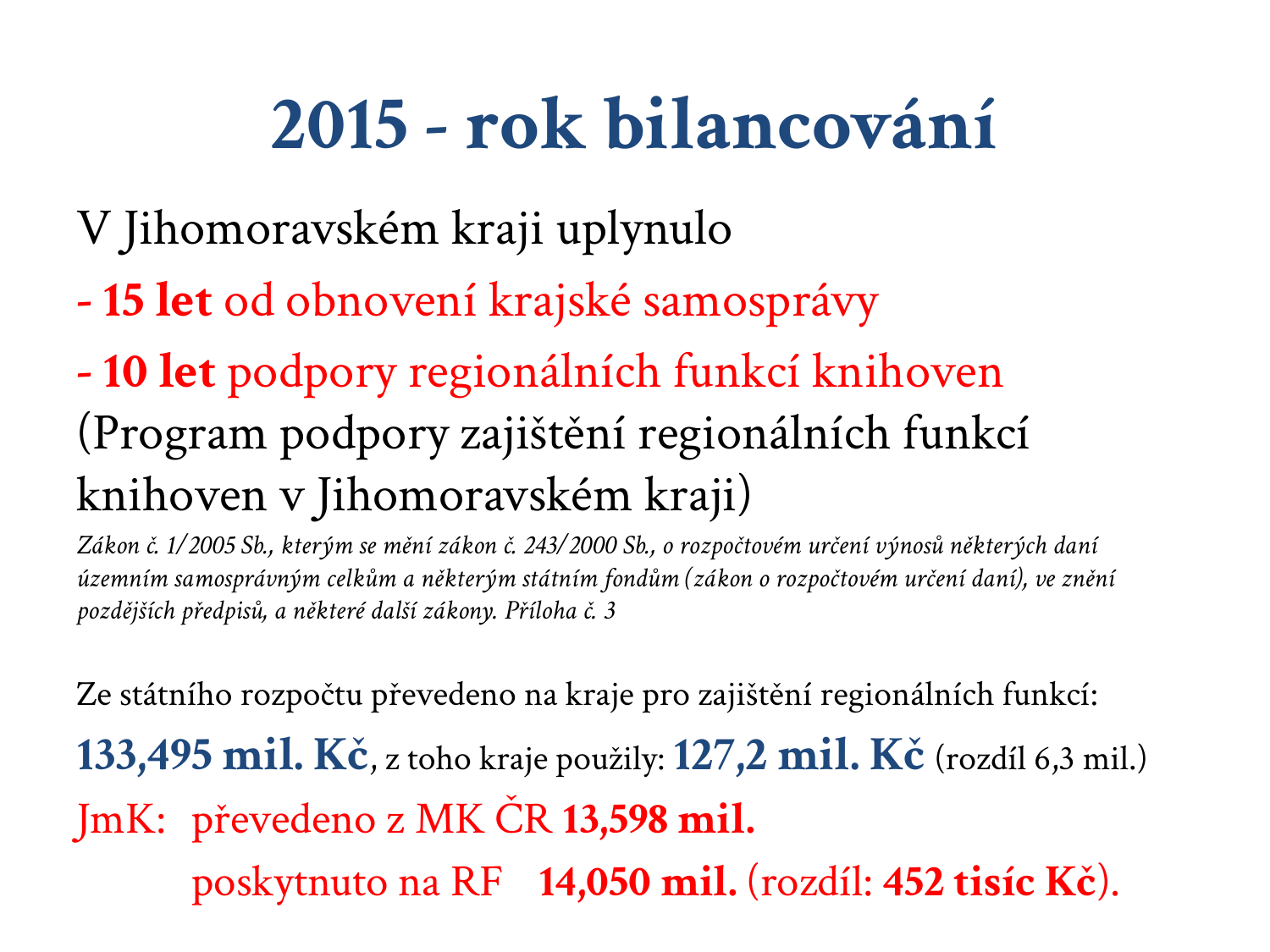

# 2015 - rok bilancování
V Jihomoravském kraji uplynulo
- 15 let od obnovení krajské samosprávy
- 10 let podpory regionálních funkcí knihoven (Program podpory zajištění regionálních funkcí knihoven v Jihomoravském kraji)
Zákon č. 1/2005 Sb., kterým se mění zákon č. 243/2000 Sb., o rozpočtovém určení výnosů některých daní územním samosprávným celkům a některým státním fondům (zákon o rozpočtovém určení daní), ve znění pozdějších předpisů, a některé další zákony. Příloha č. 3

Ze státního rozpočtu převedeno na kraje pro zajištění regionálních funkcí:
133,495 mil. Kč, z toho kraje použily: 127,2 mil. Kč (rozdíl 6,3 mil.)
JmK: 	převedeno z MK ČR 13,598 mil.
	poskytnuto na RF	14,050 mil. (rozdíl: 452 tisíc Kč).